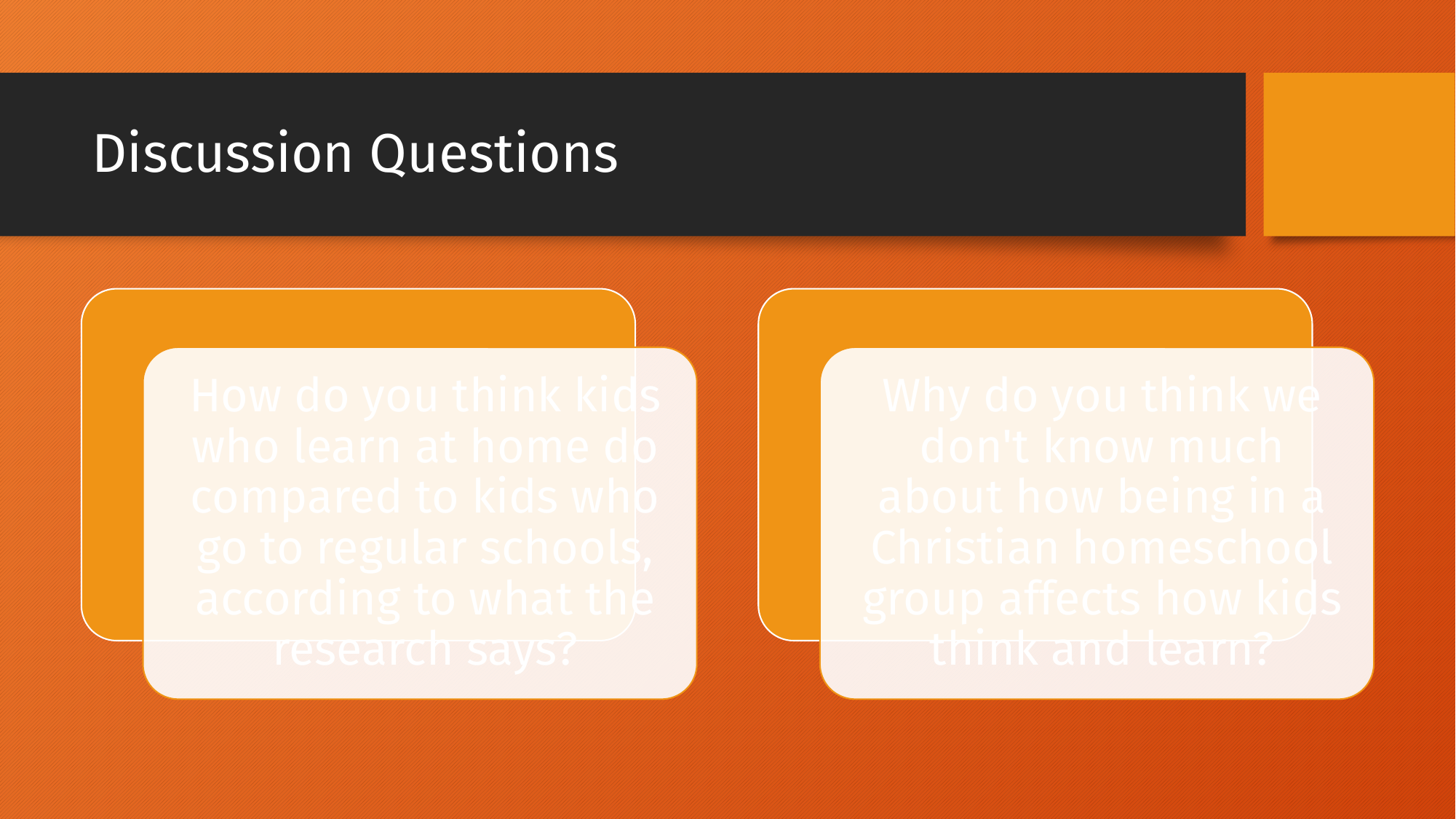

# Discussion Questions
How do you think kids who learn at home do compared to kids who go to regular schools, according to what the research says?
Why do you think we don't know much about how being in a Christian homeschool group affects how kids think and learn?